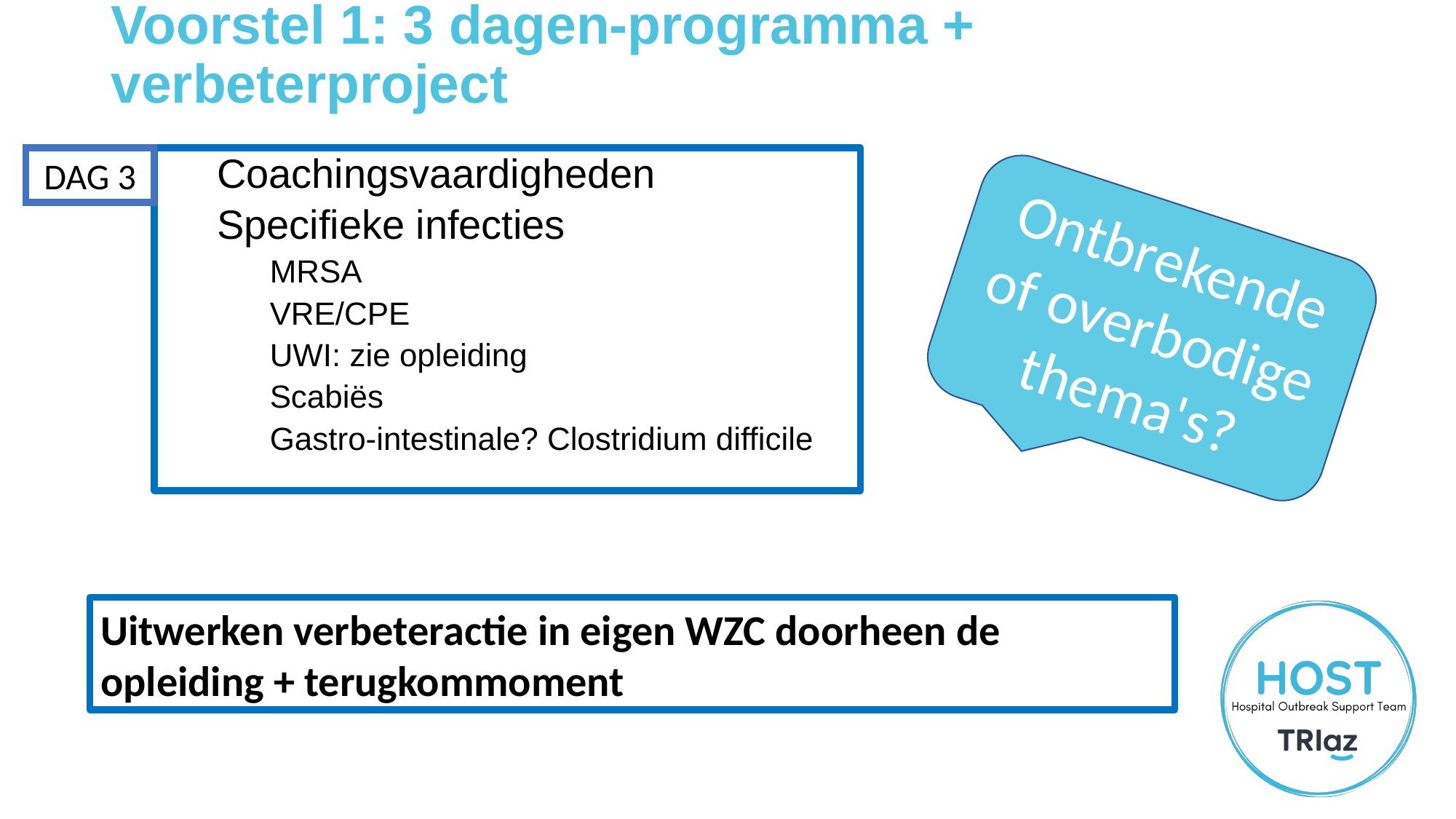

# Voorstel 1: 3 dagen-programma + verbeterproject
DAG 3
Coachingsvaardigheden
Specifieke infecties
MRSA
VRE/CPE
UWI: zie opleiding
Scabiës
Gastro-intestinale? Clostridium difficile

Ontbrekende of overbodige thema's?
Uitwerken verbeteractie in eigen WZC doorheen de opleiding + terugkommoment